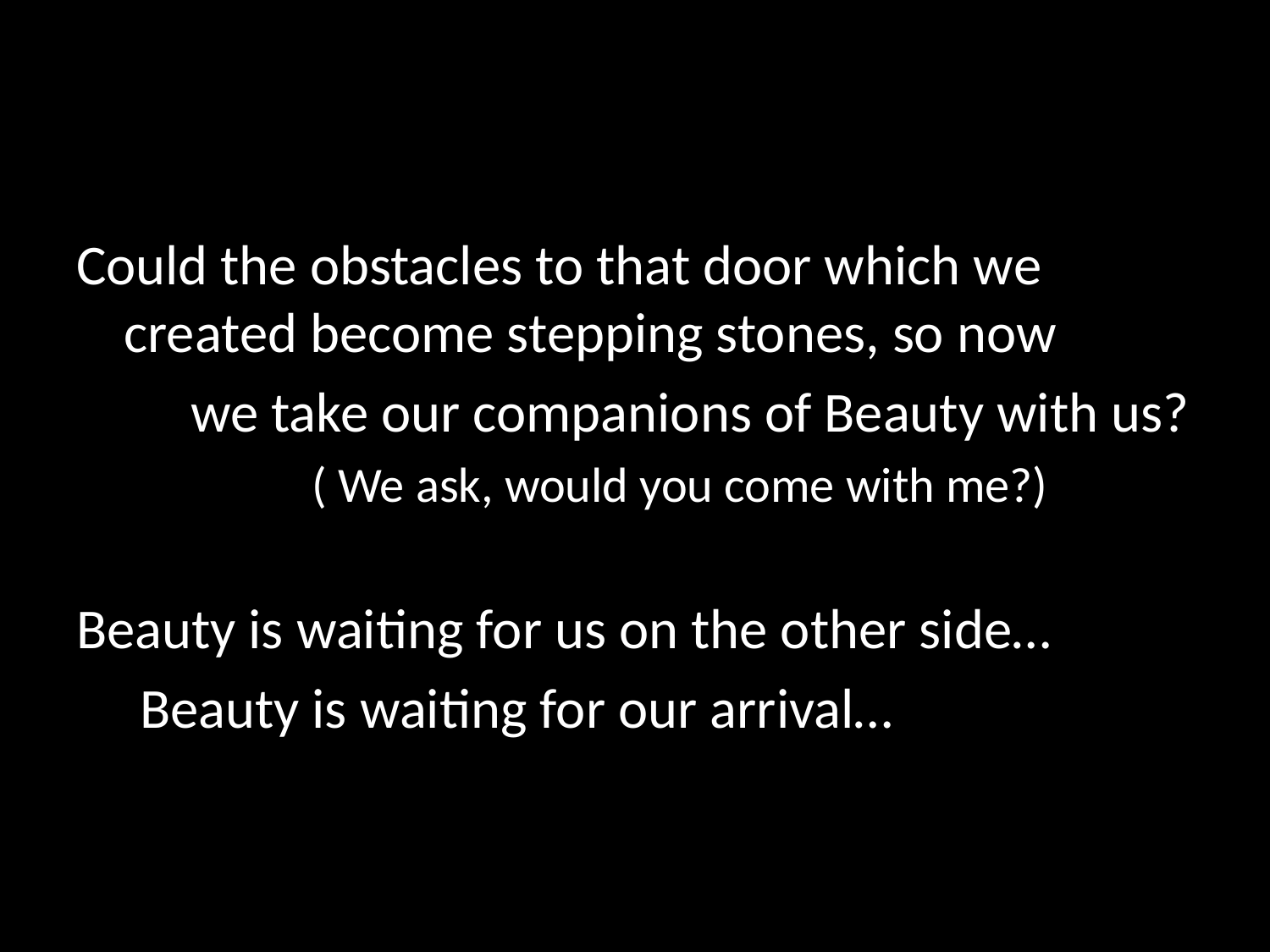

#
Could the obstacles to that door which we created become stepping stones, so now
         we take our companions of Beauty with us?
                     ( We ask, would you come with me?)

Beauty is waiting for us on the other side…
Beauty is waiting for our arrival…